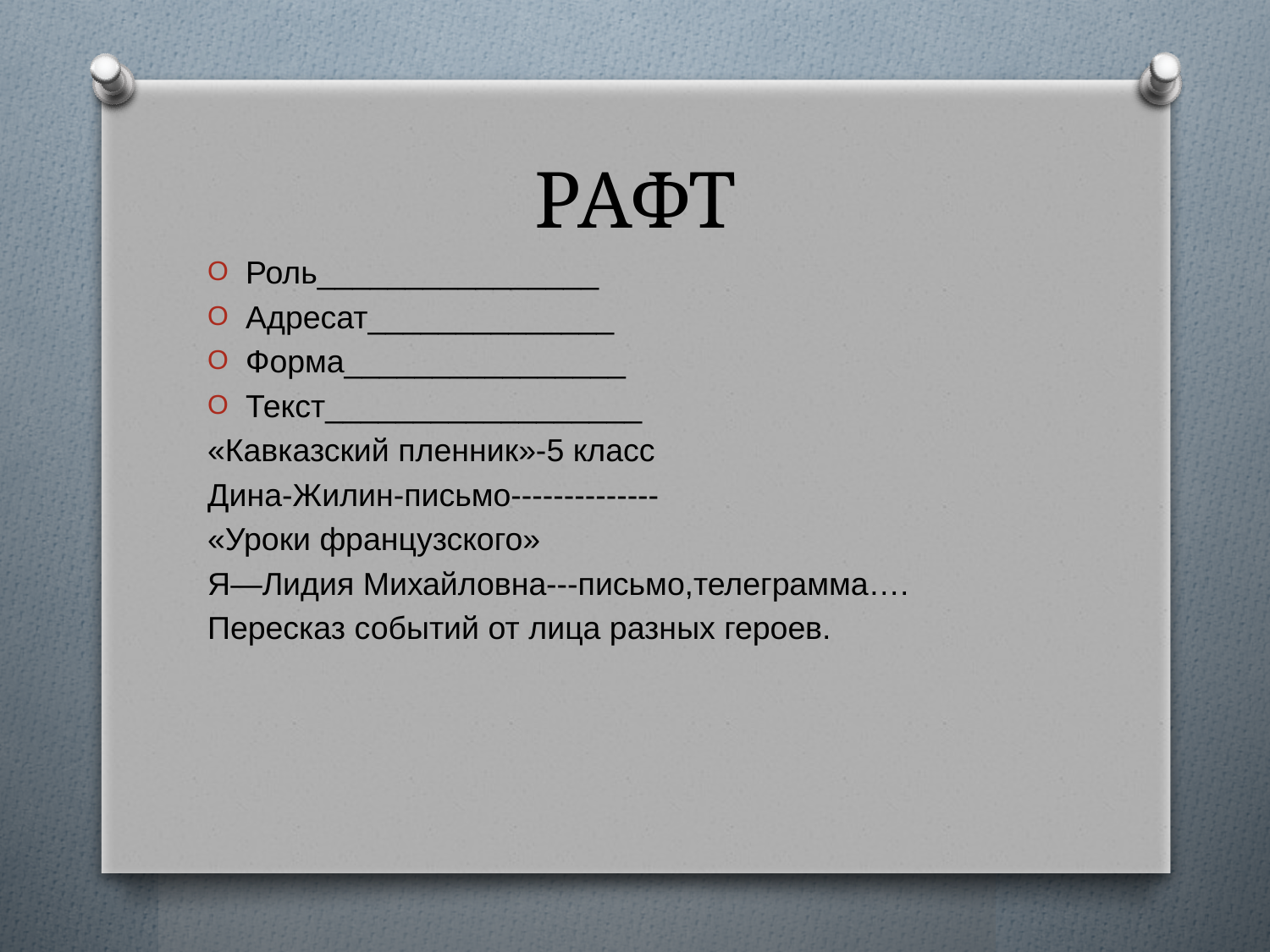

# РАФТ
Роль________________
Адресат______________
Форма________________
Текст__________________
«Кавказский пленник»-5 класс
Дина-Жилин-письмо--------------
«Уроки французского»
Я—Лидия Михайловна---письмо,телеграмма….
Пересказ событий от лица разных героев.